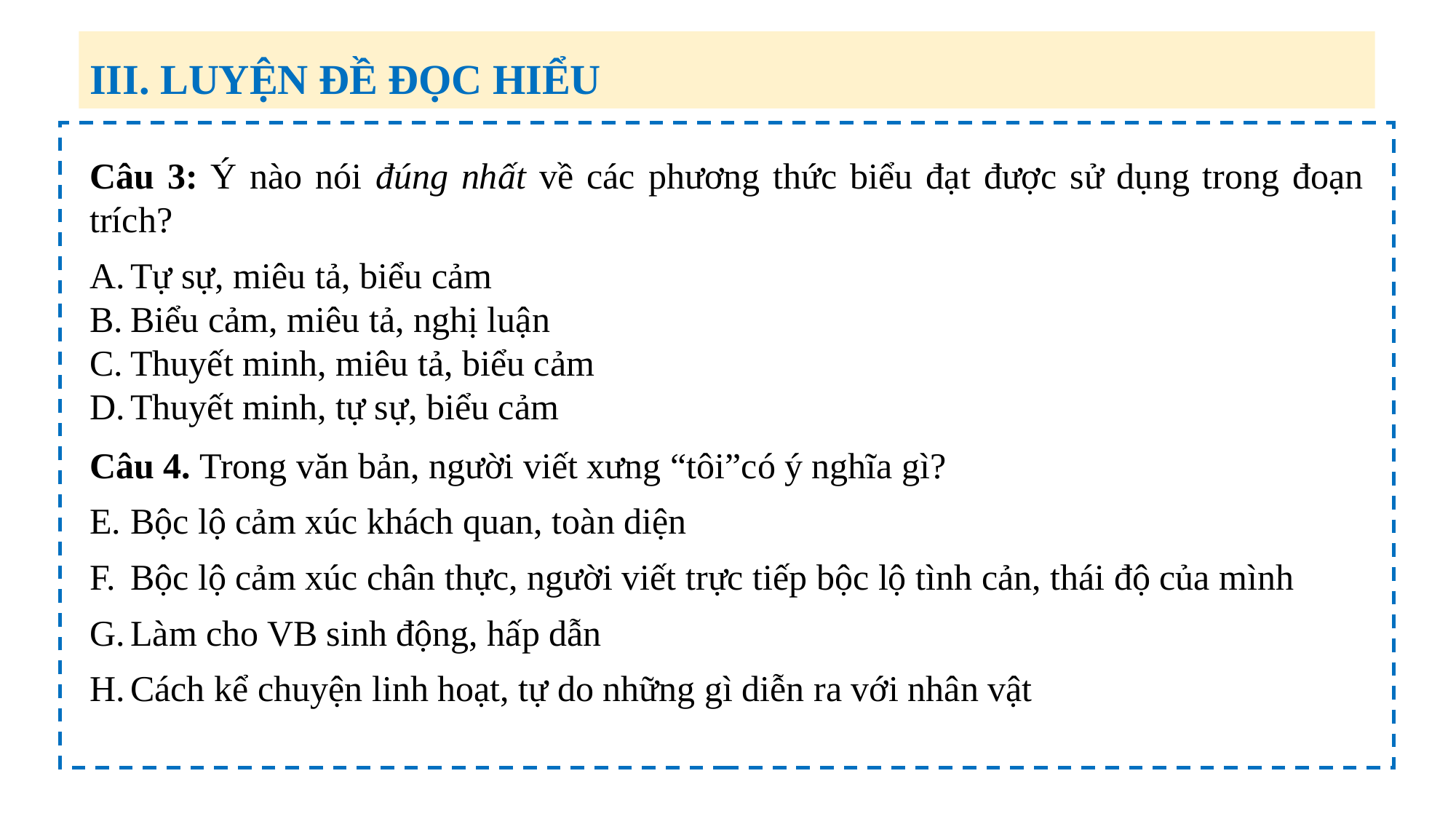

III. LUYỆN ĐỀ ĐỌC HIỂU

Câu 3: Ý nào nói đúng nhất về các phương thức biểu đạt được sử dụng trong đoạn trích?
Tự sự, miêu tả, biểu cảm
Biểu cảm, miêu tả, nghị luận
Thuyết minh, miêu tả, biểu cảm
Thuyết minh, tự sự, biểu cảm
Câu 4. Trong văn bản, người viết xưng “tôi”có ý nghĩa gì?
Bộc lộ cảm xúc khách quan, toàn diện
Bộc lộ cảm xúc chân thực, người viết trực tiếp bộc lộ tình cản, thái độ của mình
Làm cho VB sinh động, hấp dẫn
Cách kể chuyện linh hoạt, tự do những gì diễn ra với nhân vật